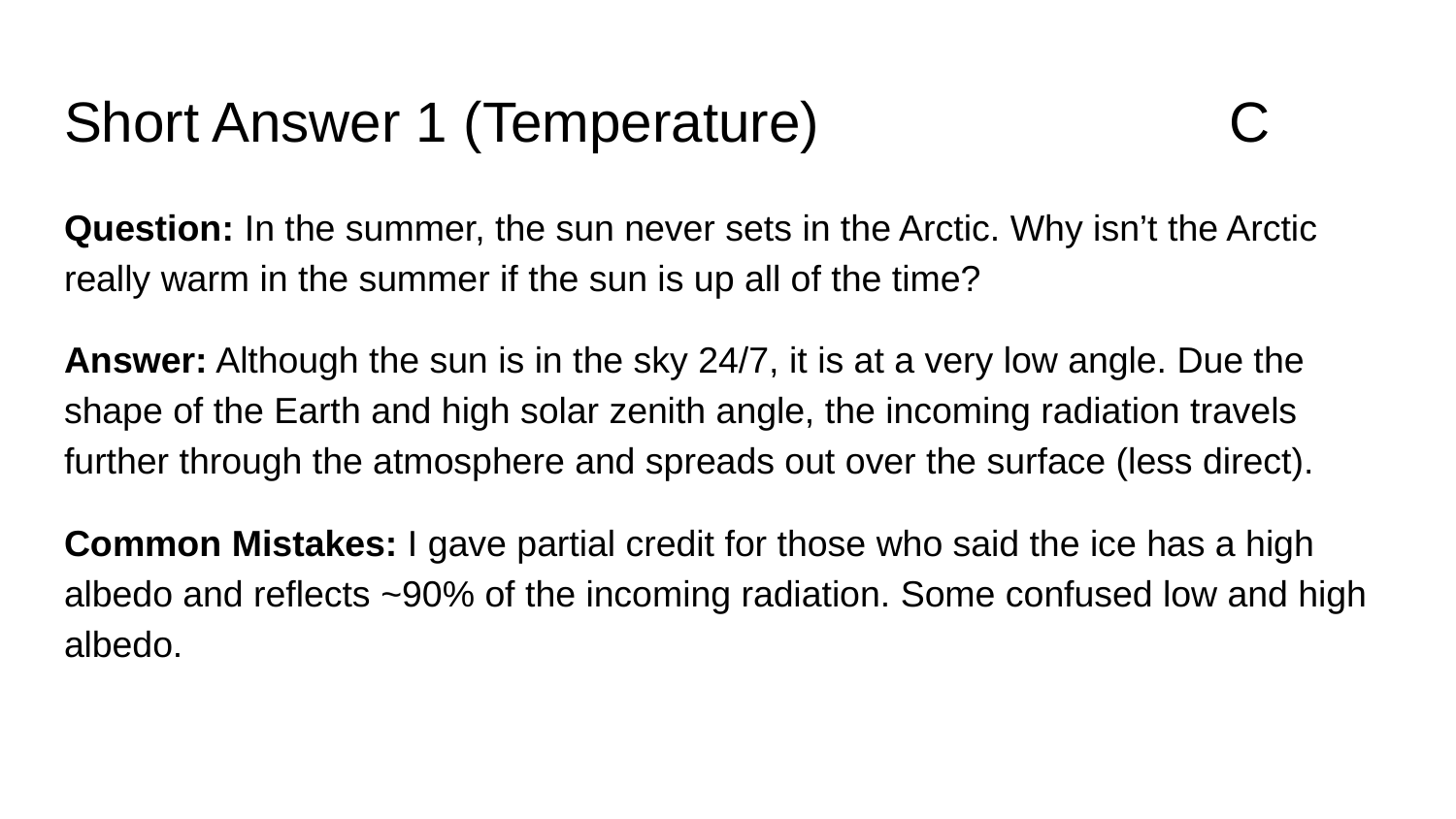

# Short Answer 1 (Temperature) 			C
Question: In the summer, the sun never sets in the Arctic. Why isn’t the Arctic really warm in the summer if the sun is up all of the time?
Answer: Although the sun is in the sky 24/7, it is at a very low angle. Due the shape of the Earth and high solar zenith angle, the incoming radiation travels further through the atmosphere and spreads out over the surface (less direct).
Common Mistakes: I gave partial credit for those who said the ice has a high albedo and reflects ~90% of the incoming radiation. Some confused low and high albedo.